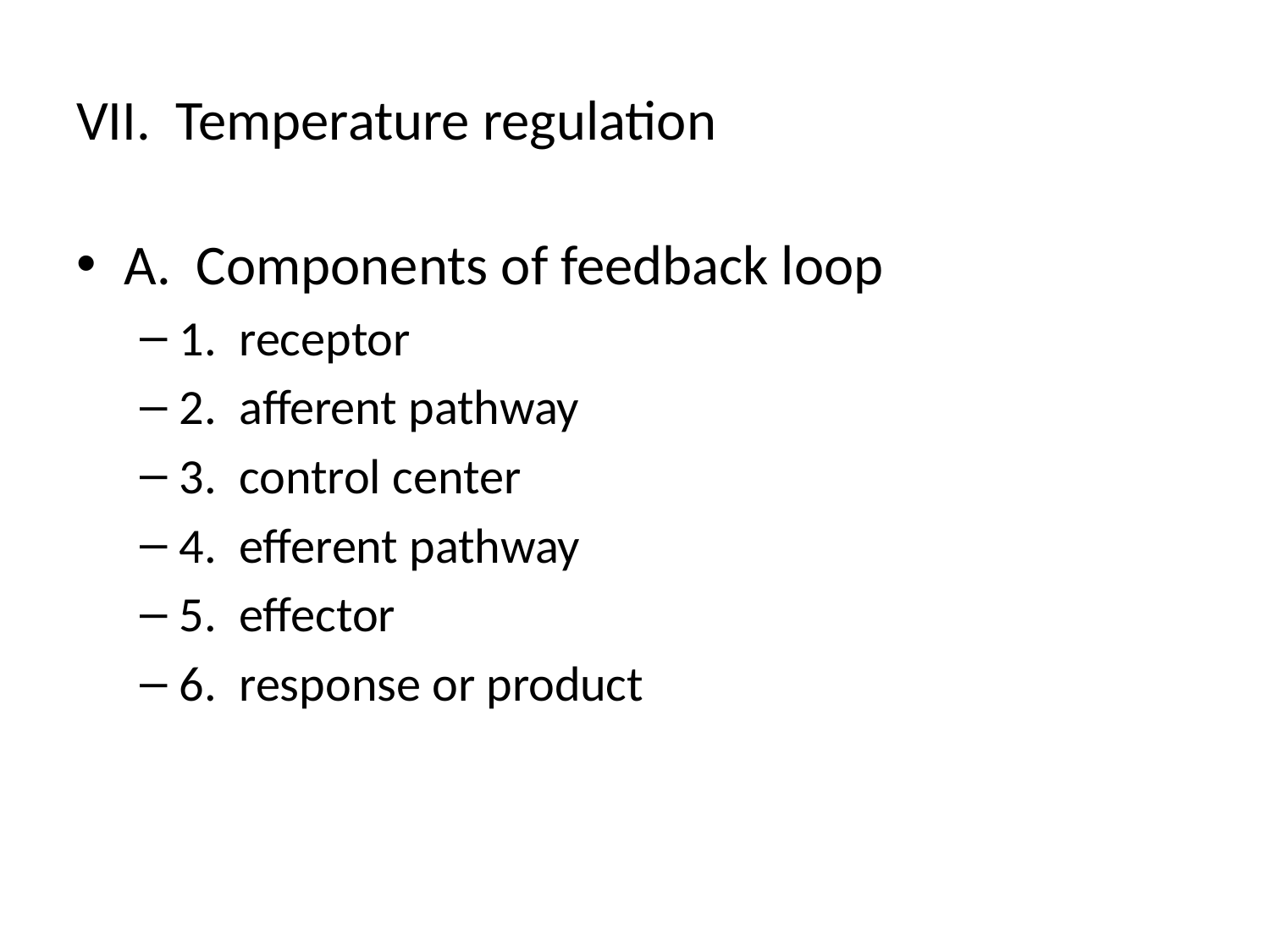

# VII.  Temperature regulation
A.  Components of feedback loop
1.  receptor
2.  afferent pathway
3.  control center
4.  efferent pathway
5.  effector
6.  response or product